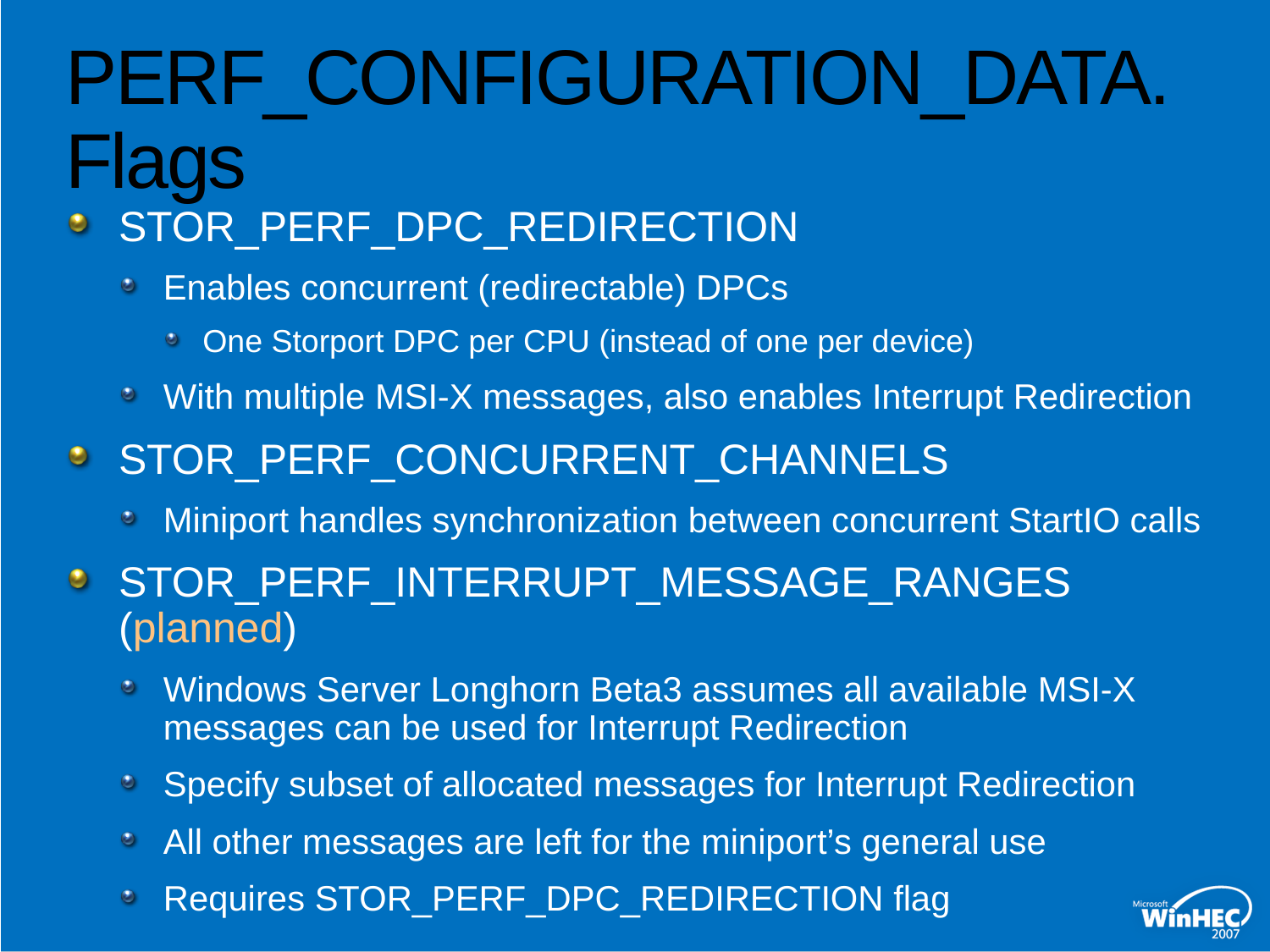

# PERF_CONFIGURATION_DATA.Flags
STOR_PERF_DPC_REDIRECTION
Enables concurrent (redirectable) DPCs
One Storport DPC per CPU (instead of one per device)
With multiple MSI-X messages, also enables Interrupt Redirection
STOR_PERF_CONCURRENT_CHANNELS
Miniport handles synchronization between concurrent StartIO calls
STOR_PERF_INTERRUPT_MESSAGE_RANGES (planned)
Windows Server Longhorn Beta3 assumes all available MSI-X messages can be used for Interrupt Redirection
Specify subset of allocated messages for Interrupt Redirection
All other messages are left for the miniport’s general use
Requires STOR_PERF_DPC_REDIRECTION flag